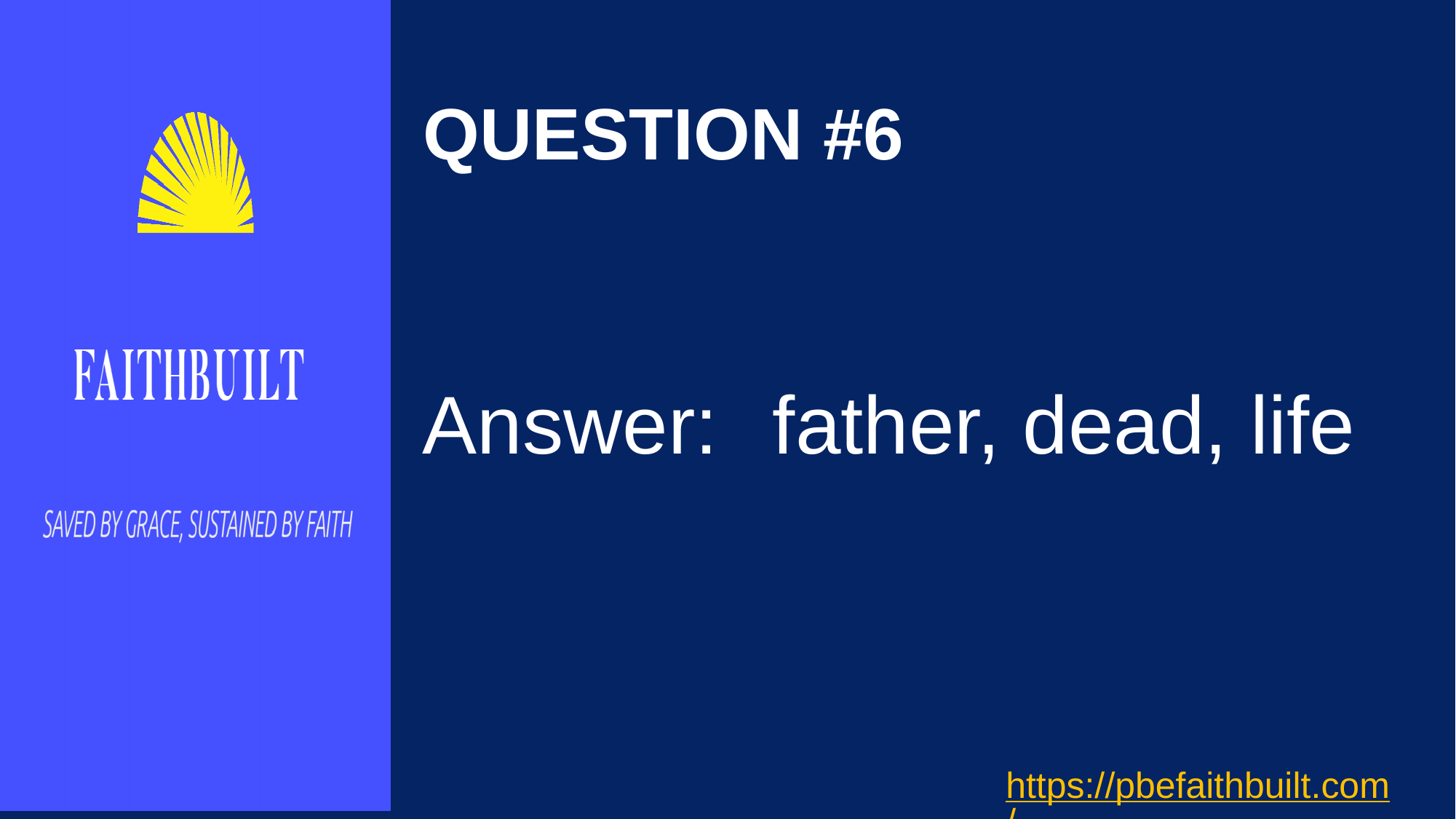

# QUESTION #6

Answer:	 father, dead, life